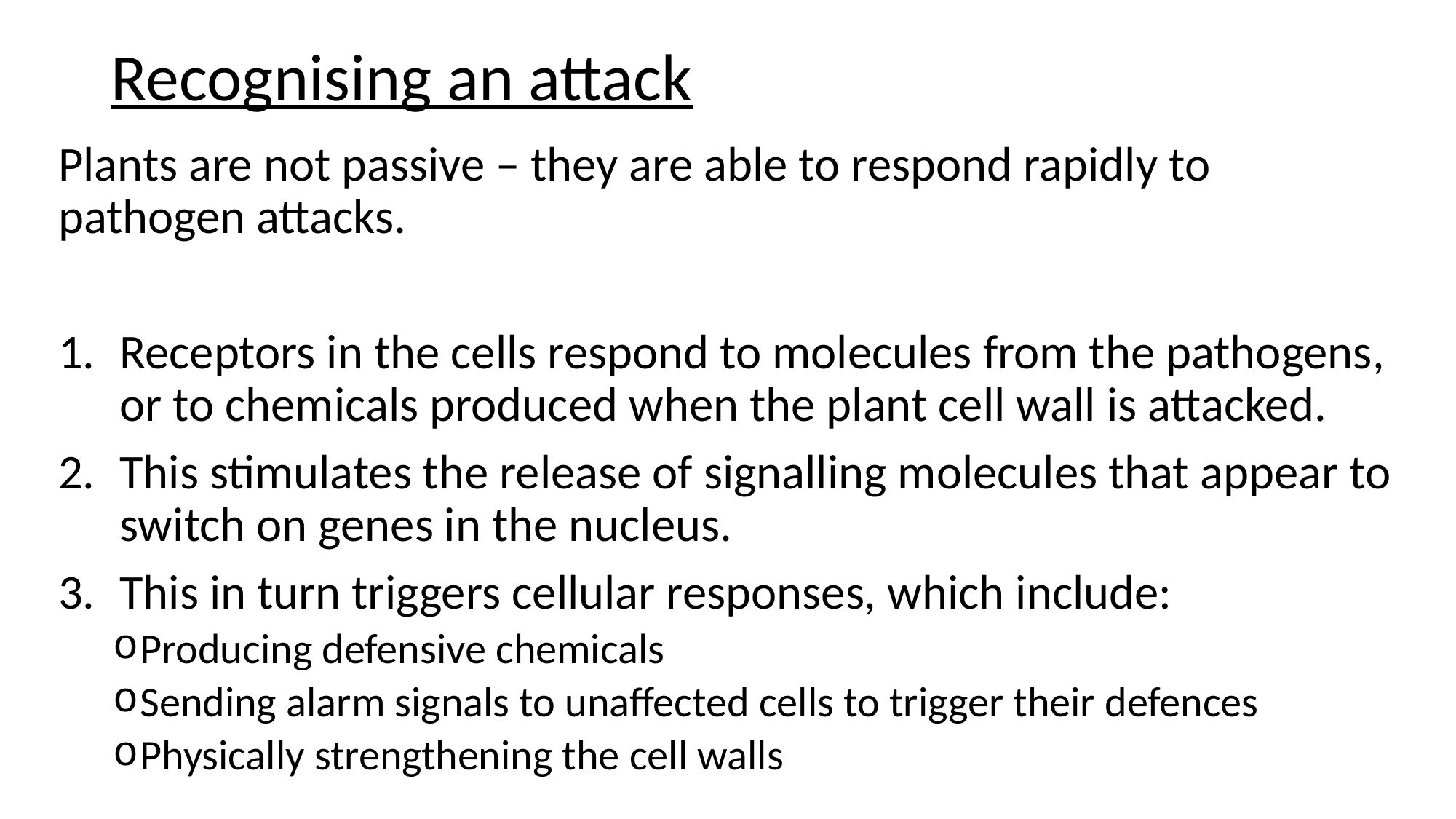

# Recognising an attack
Plants are not passive – they are able to respond rapidly to pathogen attacks.

Receptors in the cells respond to molecules from the pathogens, or to chemicals produced when the plant cell wall is attacked.
This stimulates the release of signalling molecules that appear to switch on genes in the nucleus.
This in turn triggers cellular responses, which include:
Producing defensive chemicals
Sending alarm signals to unaffected cells to trigger their defences
Physically strengthening the cell walls